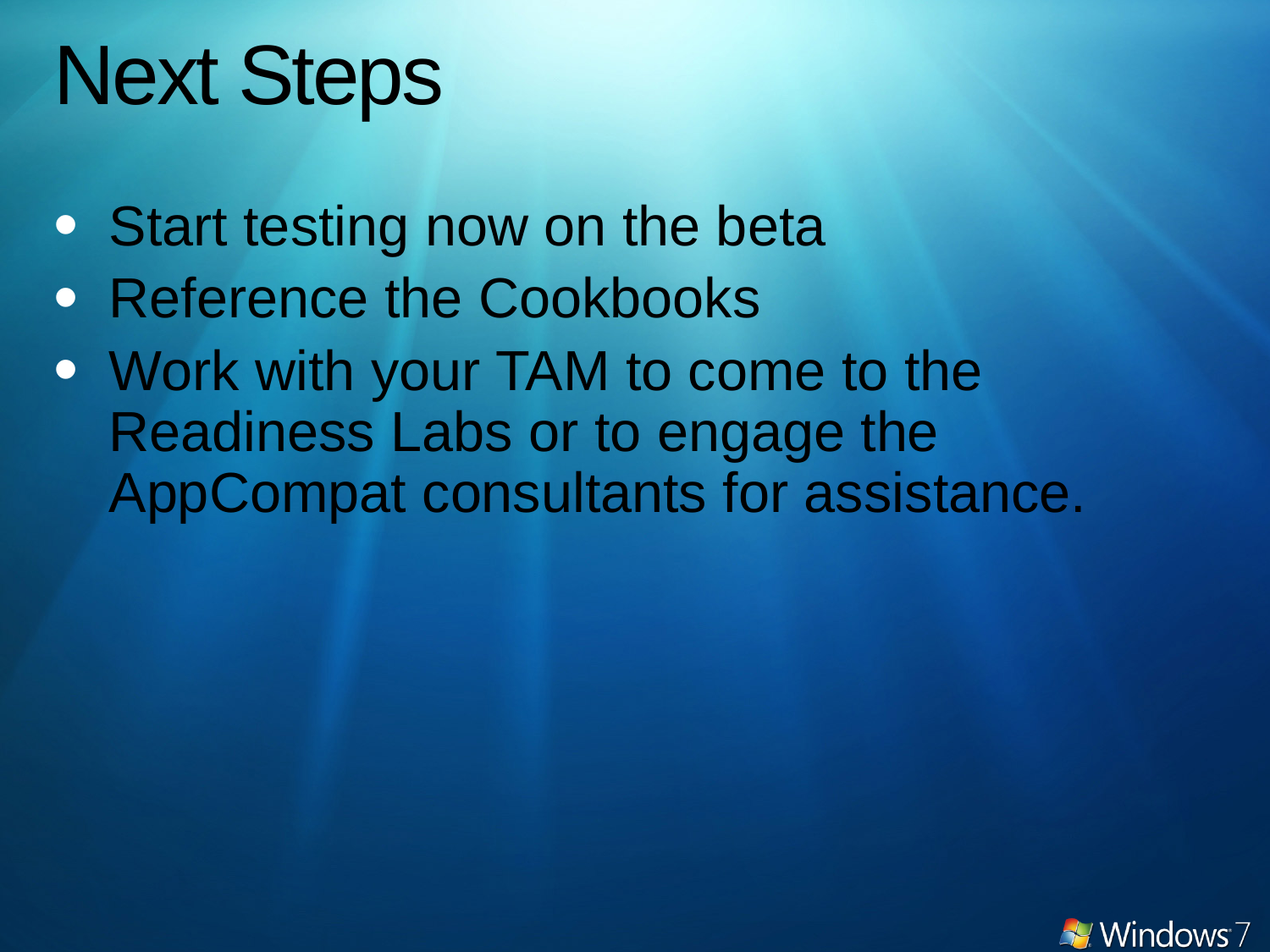

# Next Steps
Start testing now on the beta
Reference the Cookbooks
Work with your TAM to come to the Readiness Labs or to engage the AppCompat consultants for assistance.